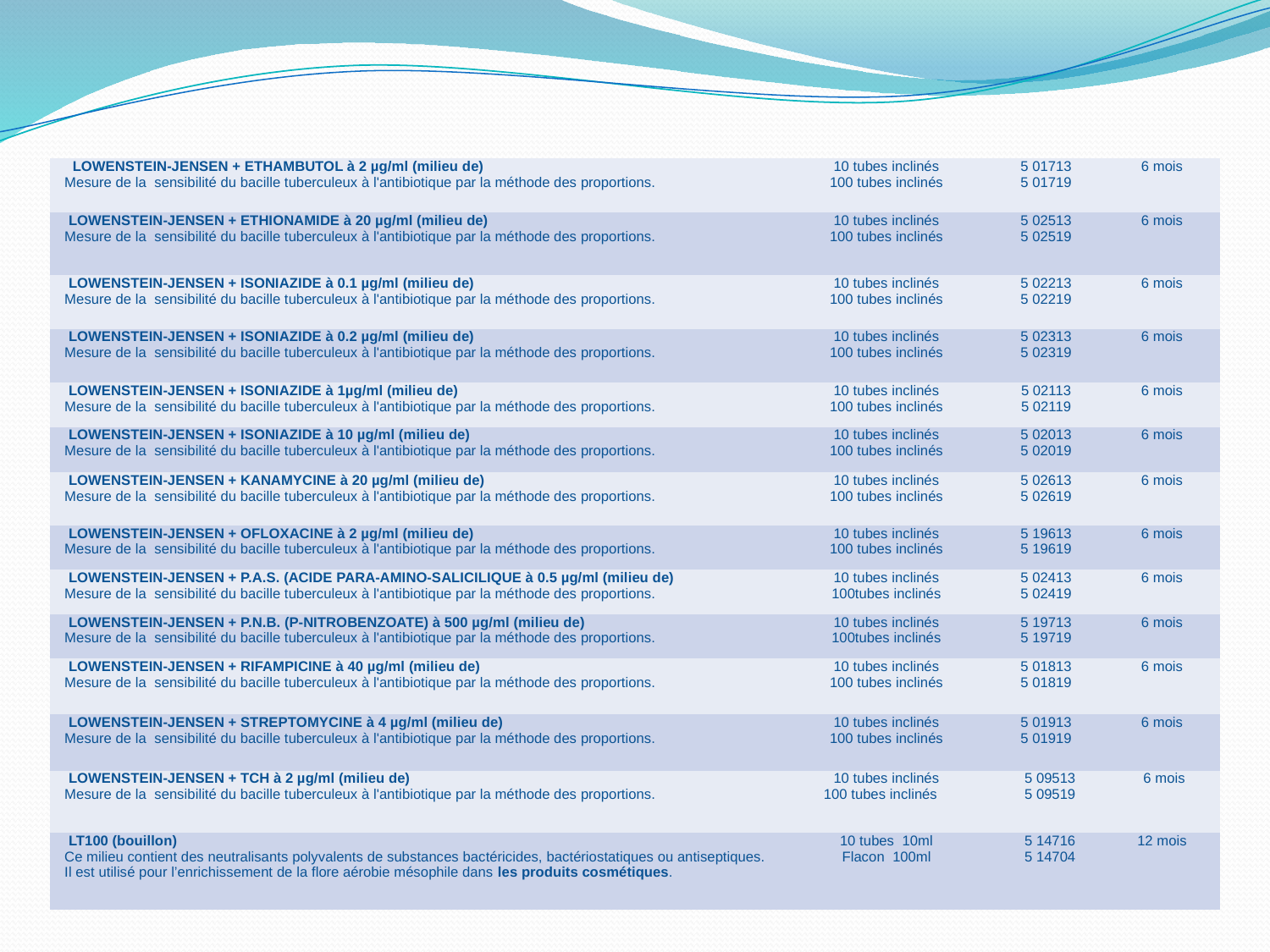

| LOWENSTEIN-JENSEN + ETHAMBUTOL à 2 µg/ml (milieu de) Mesure de la sensibilité du bacille tuberculeux à l'antibiotique par la méthode des proportions. | 10 tubes inclinés 100 tubes inclinés | 5 01713 5 01719 | 6 mois |
| --- | --- | --- | --- |
| LOWENSTEIN-JENSEN + ETHIONAMIDE à 20 µg/ml (milieu de) Mesure de la sensibilité du bacille tuberculeux à l'antibiotique par la méthode des proportions. | 10 tubes inclinés 100 tubes inclinés | 5 02513 5 02519 | 6 mois |
| LOWENSTEIN-JENSEN + ISONIAZIDE à 0.1 µg/ml (milieu de) Mesure de la sensibilité du bacille tuberculeux à l'antibiotique par la méthode des proportions. | 10 tubes inclinés 100 tubes inclinés | 5 02213 5 02219 | 6 mois |
| LOWENSTEIN-JENSEN + ISONIAZIDE à 0.2 µg/ml (milieu de) Mesure de la sensibilité du bacille tuberculeux à l'antibiotique par la méthode des proportions. | 10 tubes inclinés 100 tubes inclinés | 5 02313 5 02319 | 6 mois |
| LOWENSTEIN-JENSEN + ISONIAZIDE à 1µg/ml (milieu de) Mesure de la sensibilité du bacille tuberculeux à l'antibiotique par la méthode des proportions. | 10 tubes inclinés 100 tubes inclinés | 5 02113 5 02119 | 6 mois |
| LOWENSTEIN-JENSEN + ISONIAZIDE à 10 µg/ml (milieu de) Mesure de la sensibilité du bacille tuberculeux à l'antibiotique par la méthode des proportions. | 10 tubes inclinés 100 tubes inclinés | 5 02013 5 02019 | 6 mois |
| LOWENSTEIN-JENSEN + KANAMYCINE à 20 µg/ml (milieu de) Mesure de la sensibilité du bacille tuberculeux à l'antibiotique par la méthode des proportions. | 10 tubes inclinés 100 tubes inclinés | 5 02613 5 02619 | 6 mois |
| LOWENSTEIN-JENSEN + OFLOXACINE à 2 µg/ml (milieu de) Mesure de la sensibilité du bacille tuberculeux à l'antibiotique par la méthode des proportions. | 10 tubes inclinés 100 tubes inclinés | 5 19613 5 19619 | 6 mois |
| LOWENSTEIN-JENSEN + P.A.S. (ACIDE PARA-AMINO-SALICILIQUE à 0.5 µg/ml (milieu de) Mesure de la sensibilité du bacille tuberculeux à l'antibiotique par la méthode des proportions. | 10 tubes inclinés 100tubes inclinés | 5 02413 5 02419 | 6 mois |
| LOWENSTEIN-JENSEN + P.N.B. (P-NITROBENZOATE) à 500 µg/ml (milieu de) Mesure de la sensibilité du bacille tuberculeux à l'antibiotique par la méthode des proportions. | 10 tubes inclinés 100tubes inclinés | 5 19713 5 19719 | 6 mois |
| LOWENSTEIN-JENSEN + RIFAMPICINE à 40 µg/ml (milieu de) Mesure de la sensibilité du bacille tuberculeux à l'antibiotique par la méthode des proportions. | 10 tubes inclinés 100 tubes inclinés | 5 01813 5 01819 | 6 mois |
| LOWENSTEIN-JENSEN + STREPTOMYCINE à 4 µg/ml (milieu de) Mesure de la sensibilité du bacille tuberculeux à l'antibiotique par la méthode des proportions. | 10 tubes inclinés 100 tubes inclinés | 5 01913 5 01919 | 6 mois |
| LOWENSTEIN-JENSEN + TCH à 2 µg/ml (milieu de) Mesure de la sensibilité du bacille tuberculeux à l'antibiotique par la méthode des proportions. | 10 tubes inclinés 100 tubes inclinés | 5 09513 5 09519 | 6 mois |
| LT100 (bouillon) Ce milieu contient des neutralisants polyvalents de substances bactéricides, bactériostatiques ou antiseptiques. Il est utilisé pour l’enrichissement de la flore aérobie mésophile dans les produits cosmétiques. | 10 tubes 10ml Flacon 100ml | 5 14716 5 14704 | 12 mois |